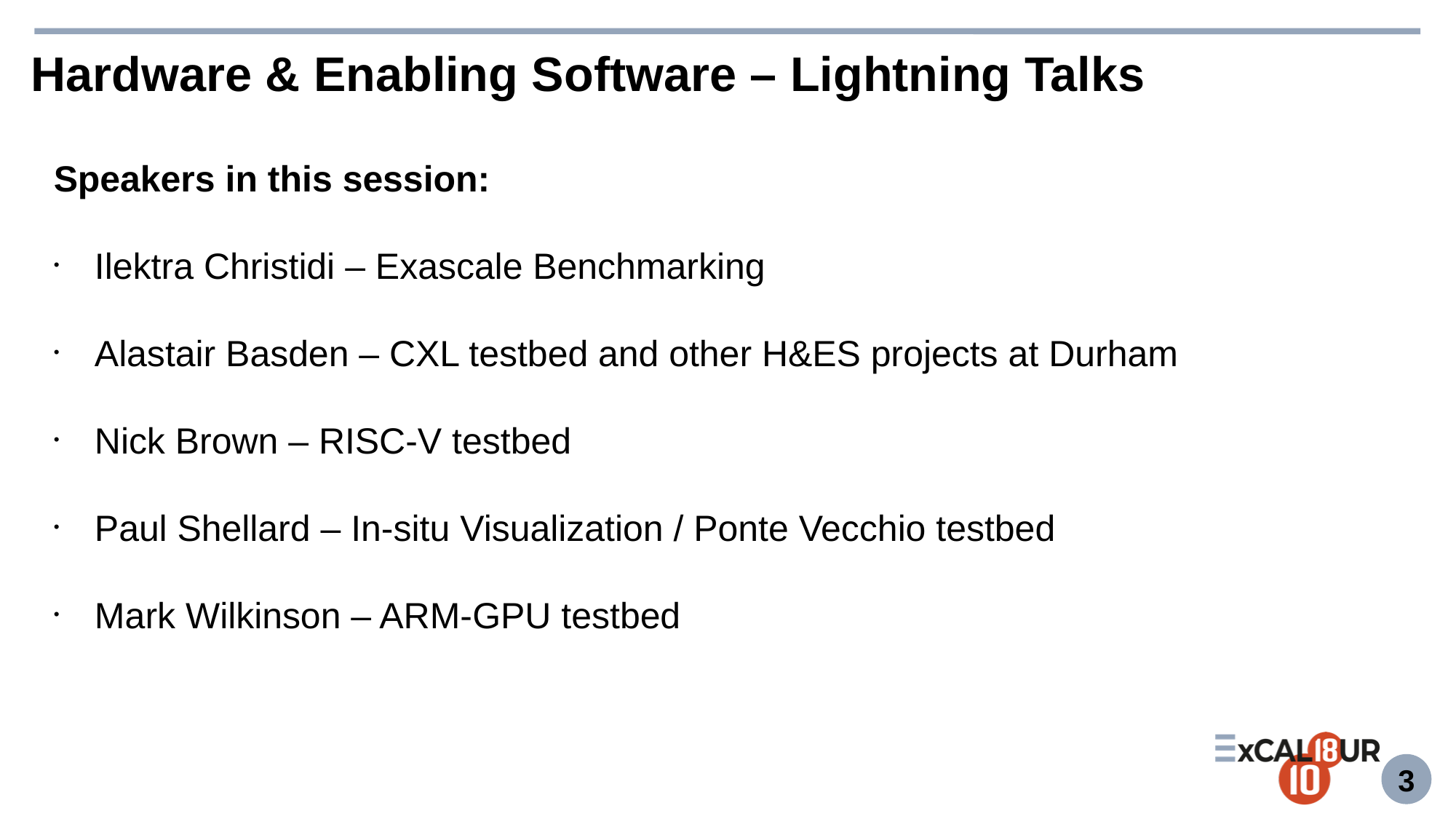

# Hardware & Enabling Software – Lightning Talks
Speakers in this session:

Ilektra Christidi – Exascale Benchmarking
Alastair Basden – CXL testbed and other H&ES projects at Durham

Nick Brown – RISC-V testbed

Paul Shellard – In-situ Visualization / Ponte Vecchio testbed

Mark Wilkinson – ARM-GPU testbed

3